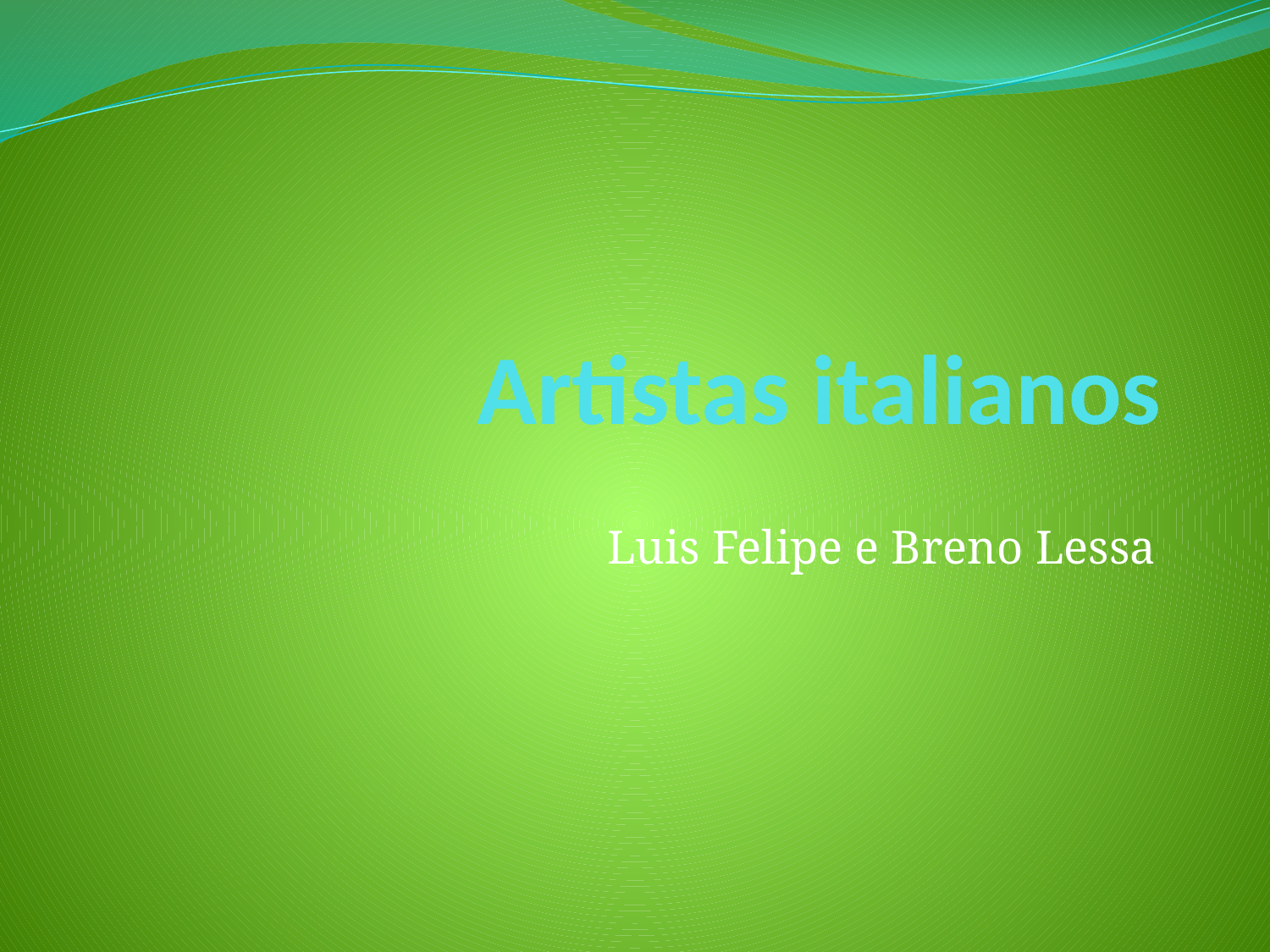

# Artistas italianos

Luis Felipe e Breno Lessa